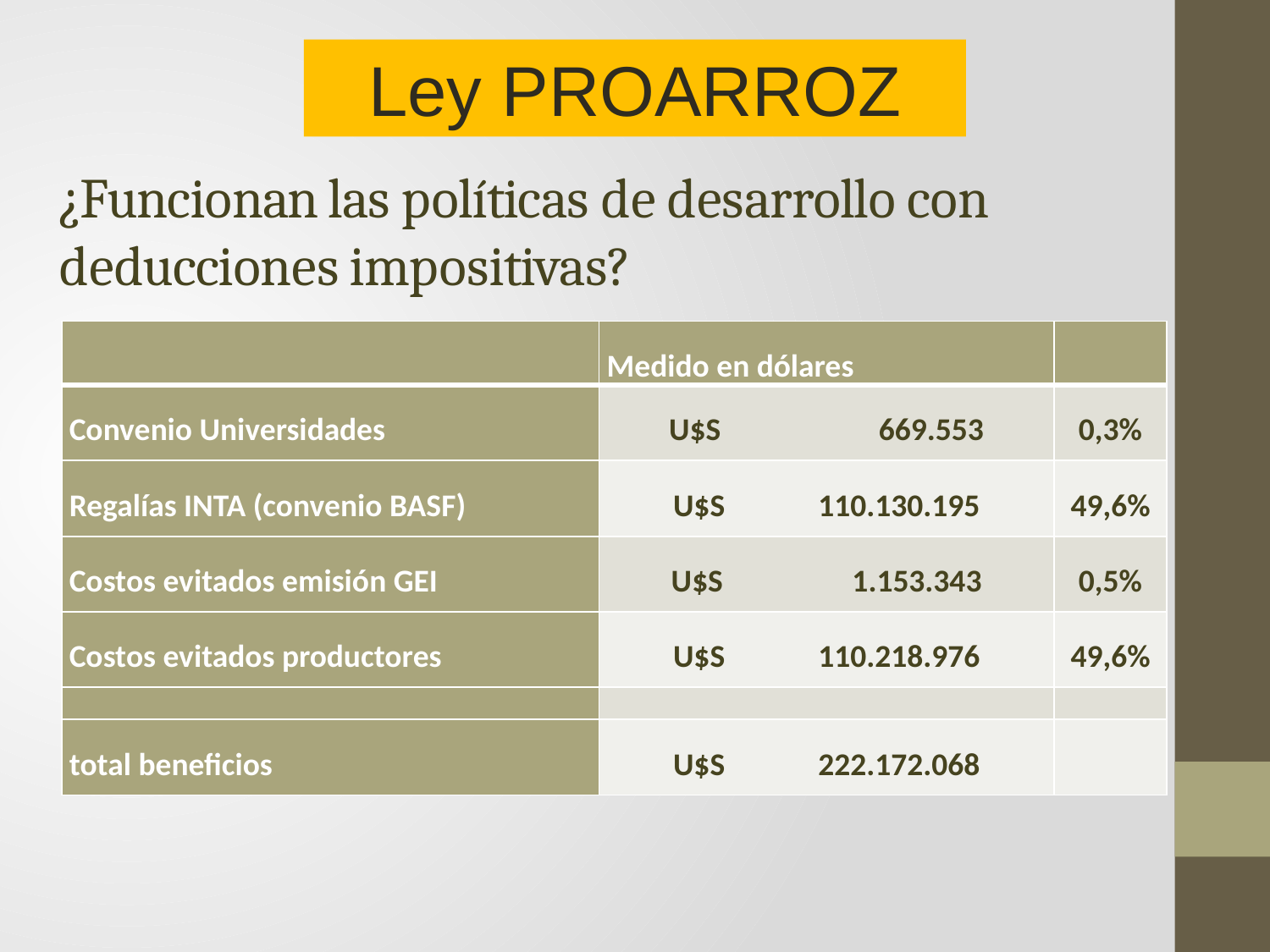

Ley PROARROZ
# ¿Funcionan las políticas de desarrollo con deducciones impositivas?
|  | Medido en dólares |  |
| --- | --- | --- |
| Convenio Universidades | U$S 669.553 | 0,3% |
| Regalías INTA (convenio BASF) | U$S 110.130.195 | 49,6% |
| Costos evitados emisión GEI | U$S 1.153.343 | 0,5% |
| Costos evitados productores | U$S 110.218.976 | 49,6% |
|  |  |  |
| total beneficios | U$S 222.172.068 |  |